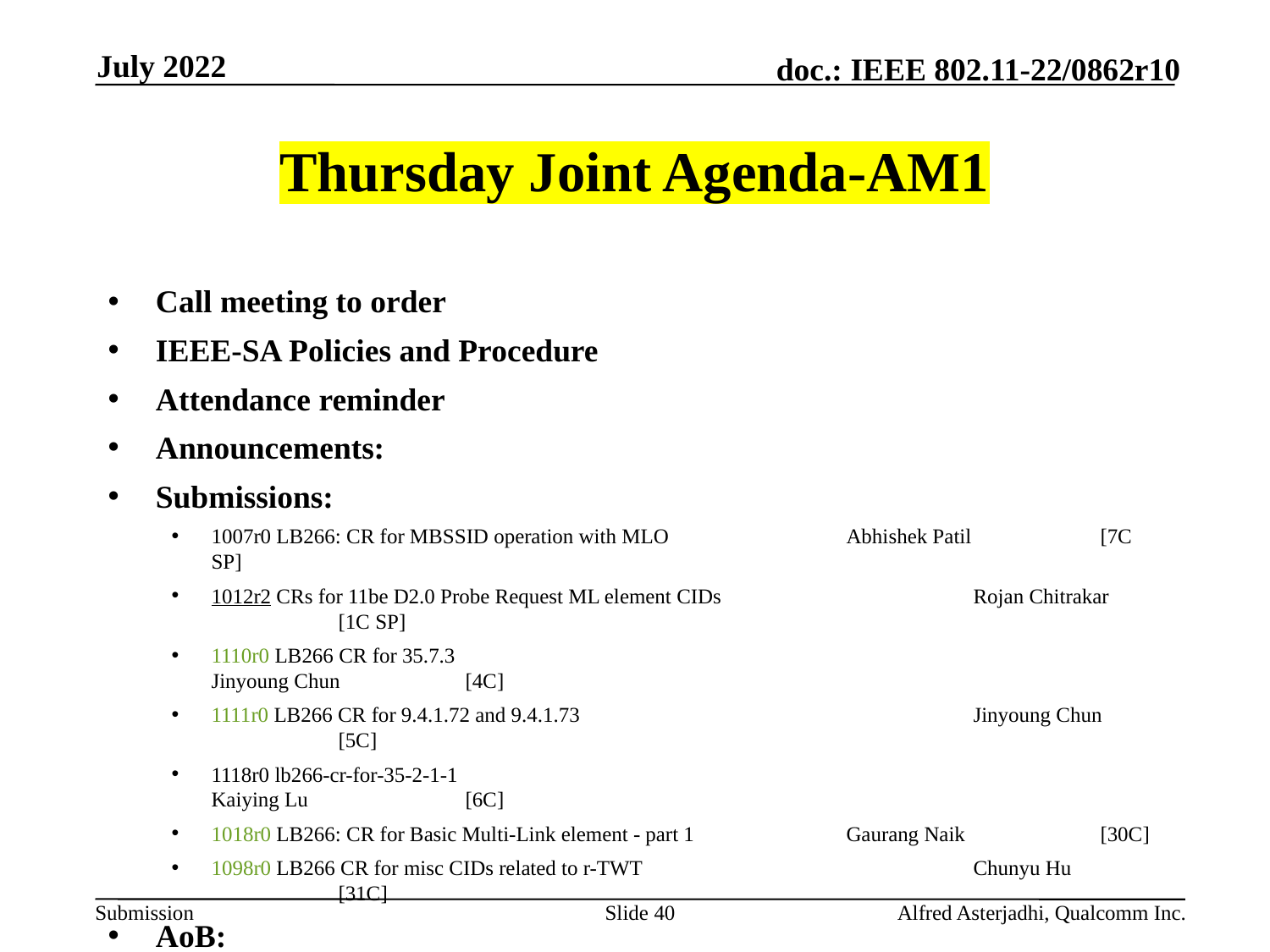

July 2022
# Thursday Joint Agenda-AM1
Call meeting to order
IEEE-SA Policies and Procedure
Attendance reminder
Announcements:
Submissions:
1007r0 LB266: CR for MBSSID operation with MLO 		Abhishek Patil  	[7C SP]
1012r2 CRs for 11be D2.0 Probe Request ML element CIDs 		Rojan Chitrakar 	[1C SP]
1110r0 LB266 CR for 35.7.3						Jinyoung Chun	[4C]
1111r0 LB266 CR for 9.4.1.72 and 9.4.1.73 				Jinyoung Chun	[5C]
1118r0 lb266-cr-for-35-2-1-1 						Kaiying Lu 		[6C]
1018r0 LB266: CR for Basic Multi-Link element - part 1 		Gaurang Naik 		[30C]
1098r0 LB266 CR for misc CIDs related to r-TWT 			Chunyu Hu 		[31C]
AoB:
Recess
Slide 40
Alfred Asterjadhi, Qualcomm Inc.